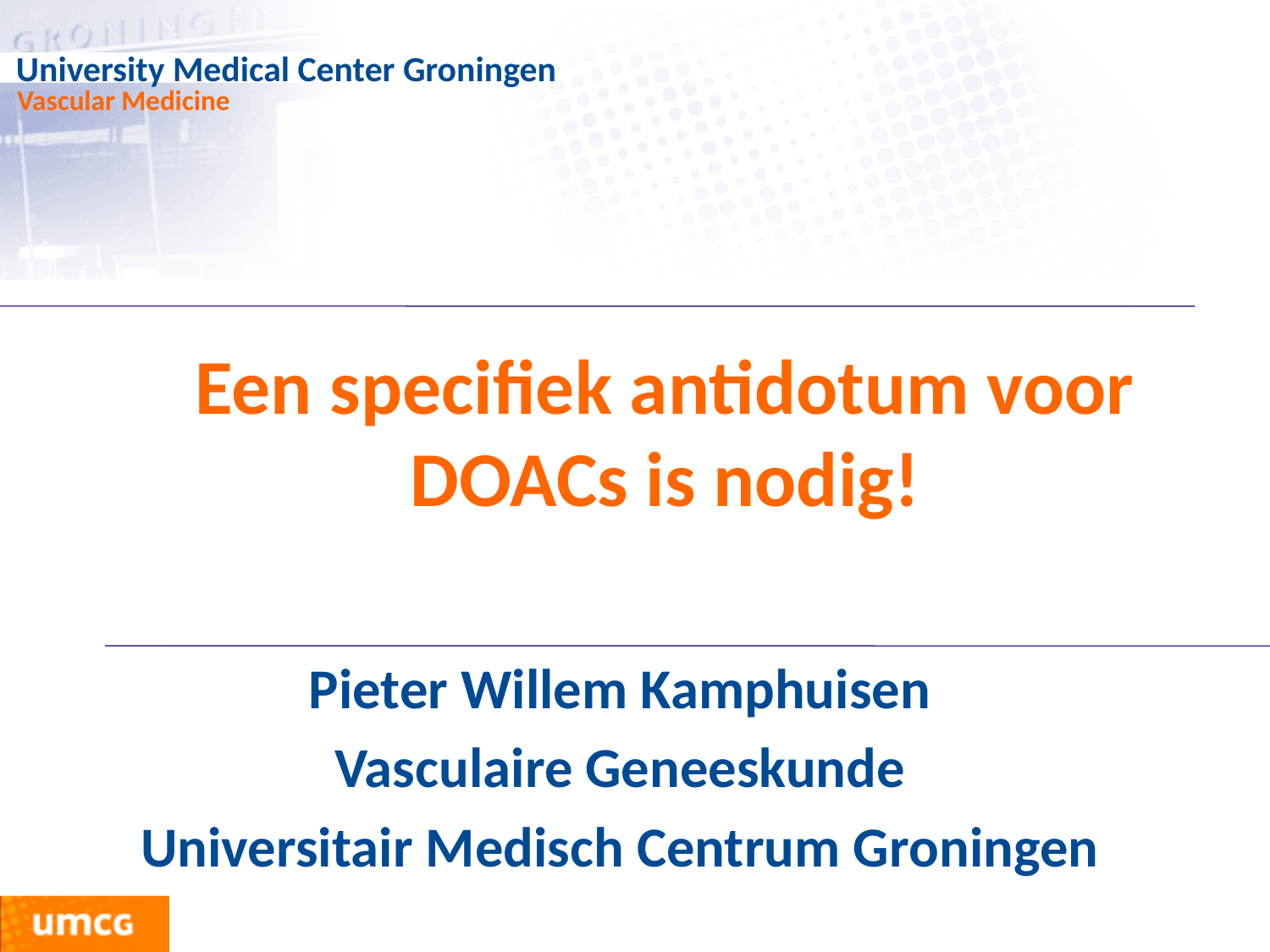

# Een specifiek antidotum voor DOACs is nodig!

Pieter Willem Kamphuisen
Vasculaire Geneeskunde
Universitair Medisch Centrum Groningen